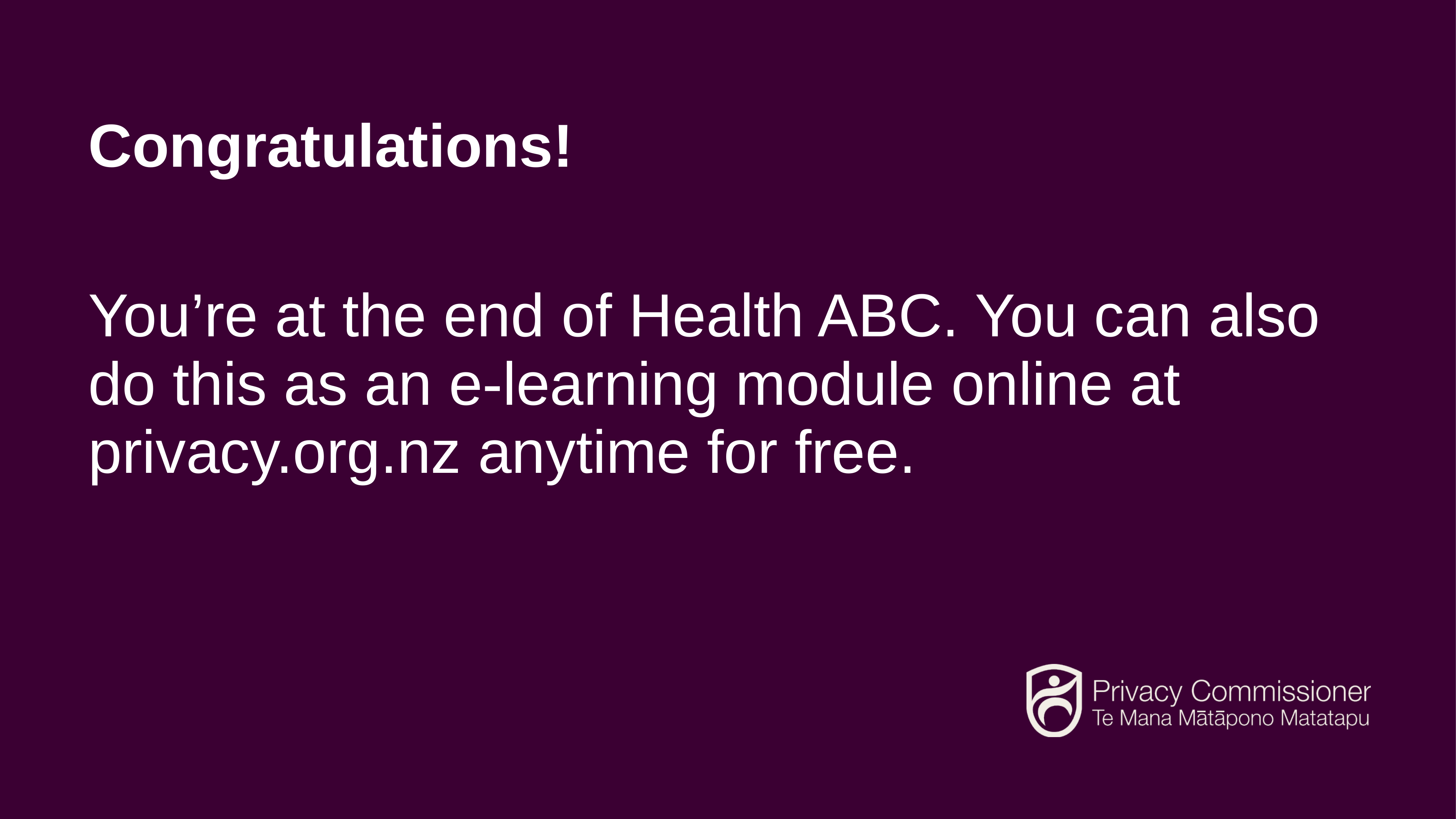

INSERT TITLE OF DOCUMENT HERE
Congratulations!
You’re at the end of Health ABC. You can also do this as an e-learning module online at privacy.org.nz anytime for free.